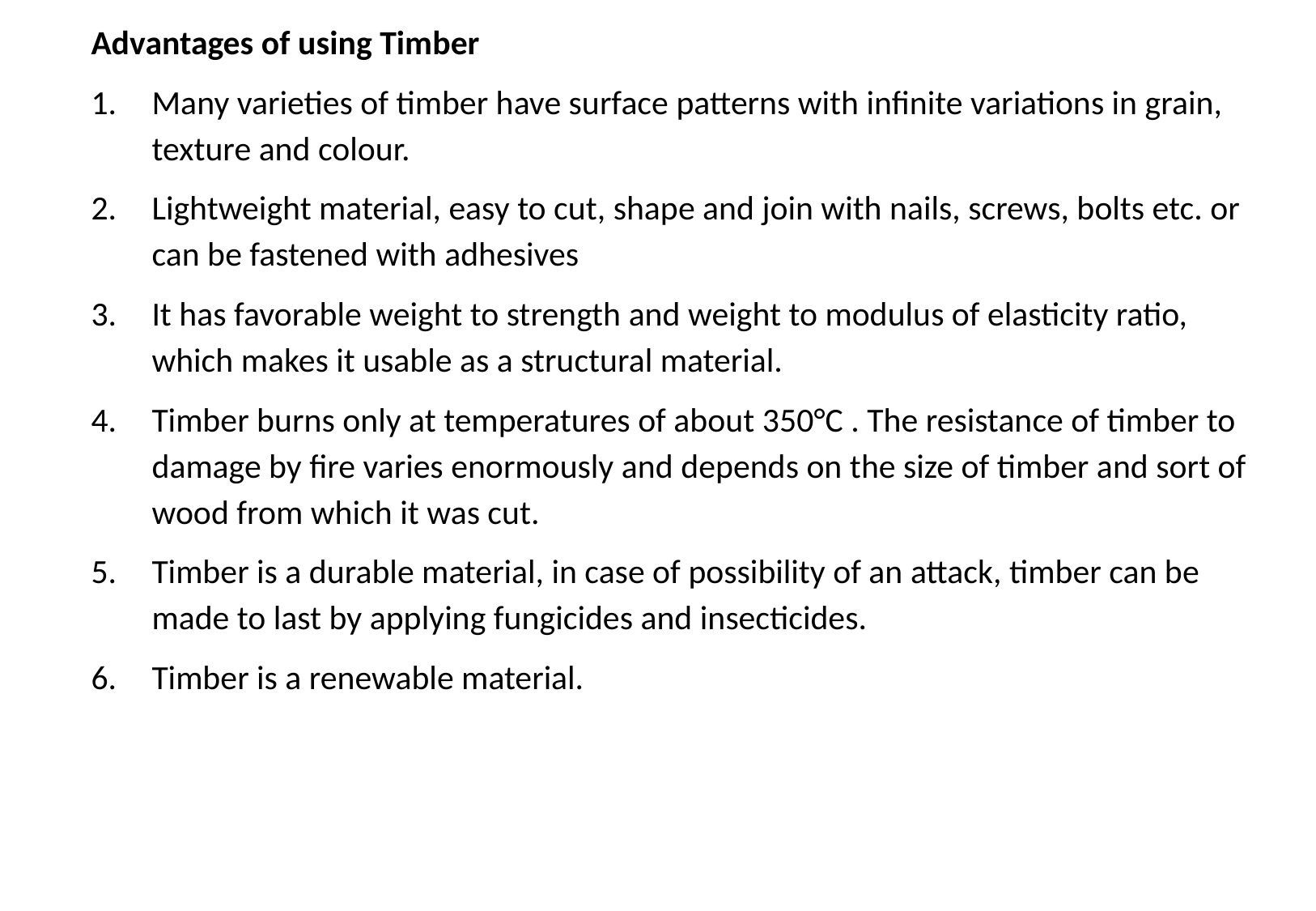

Advantages of using Timber
Many varieties of timber have surface patterns with infinite variations in grain, texture and colour.
Lightweight material, easy to cut, shape and join with nails, screws, bolts etc. or can be fastened with adhesives
It has favorable weight to strength and weight to modulus of elasticity ratio, which makes it usable as a structural material.
Timber burns only at temperatures of about 350°C . The resistance of timber to damage by fire varies enormously and depends on the size of timber and sort of wood from which it was cut.
Timber is a durable material, in case of possibility of an attack, timber can be made to last by applying fungicides and insecticides.
Timber is a renewable material.